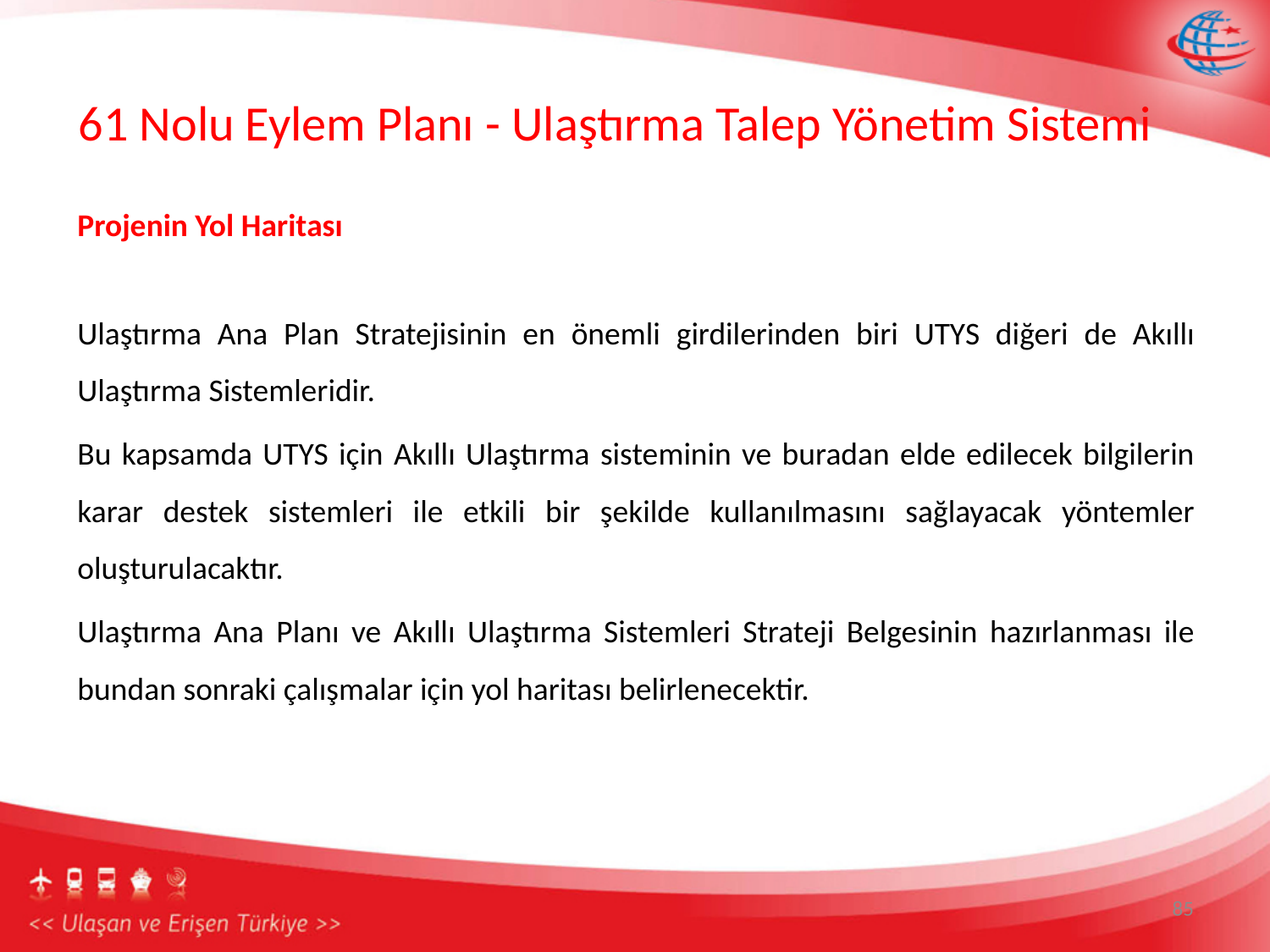

61 Nolu Eylem Planı - Ulaştırma Talep Yönetim Sistemi
Projenin Yol Haritası

Ulaştırma Ana Plan Stratejisinin en önemli girdilerinden biri UTYS diğeri de Akıllı Ulaştırma Sistemleridir.
Bu kapsamda UTYS için Akıllı Ulaştırma sisteminin ve buradan elde edilecek bilgilerin karar destek sistemleri ile etkili bir şekilde kullanılmasını sağlayacak yöntemler oluşturulacaktır.
Ulaştırma Ana Planı ve Akıllı Ulaştırma Sistemleri Strateji Belgesinin hazırlanması ile bundan sonraki çalışmalar için yol haritası belirlenecektir.

85